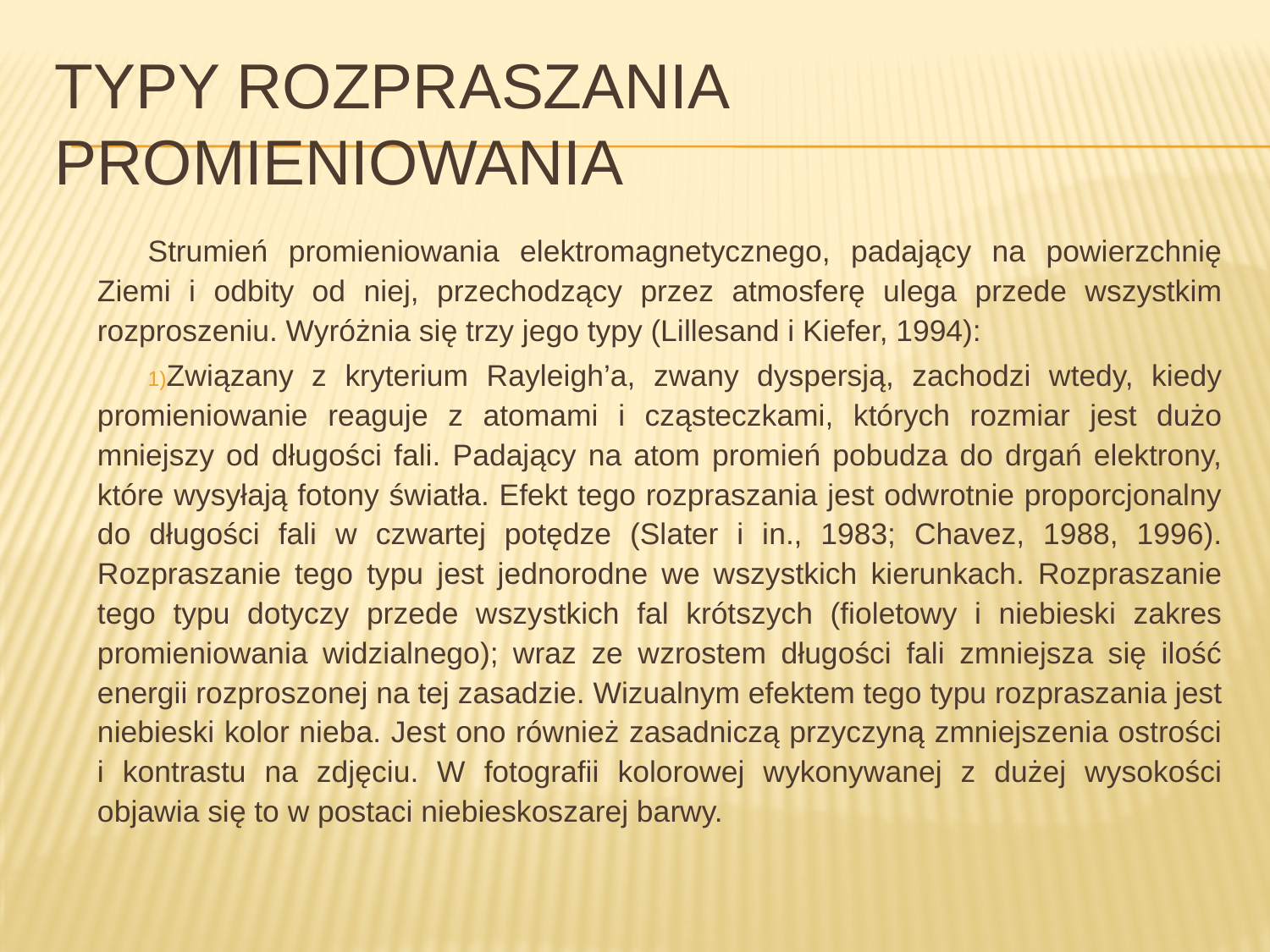

# Typy rozpraszania promieniowania
Strumień promieniowania elektromagnetycznego, padający na powierzchnię Ziemi i odbity od niej, przechodzący przez atmosferę ulega przede wszystkim rozproszeniu. Wyróżnia się trzy jego typy (Lillesand i Kiefer, 1994):
Związany z kryterium Rayleigh’a, zwany dyspersją, zachodzi wtedy, kiedy promieniowanie reaguje z atomami i cząsteczkami, których rozmiar jest dużo mniejszy od długości fali. Padający na atom promień pobudza do drgań elektrony, które wysyłają fotony światła. Efekt tego rozpraszania jest odwrotnie proporcjonalny do długości fali w czwartej potędze (Slater i in., 1983; Chavez, 1988, 1996). Rozpraszanie tego typu jest jednorodne we wszystkich kierunkach. Rozpraszanie tego typu dotyczy przede wszystkich fal krótszych (fioletowy i niebieski zakres promieniowania widzialnego); wraz ze wzrostem długości fali zmniejsza się ilość energii rozproszonej na tej zasadzie. Wizualnym efektem tego typu rozpraszania jest niebieski kolor nieba. Jest ono również zasadniczą przyczyną zmniejszenia ostrości i kontrastu na zdjęciu. W fotografii kolorowej wykonywanej z dużej wysokości objawia się to w postaci niebieskoszarej barwy.